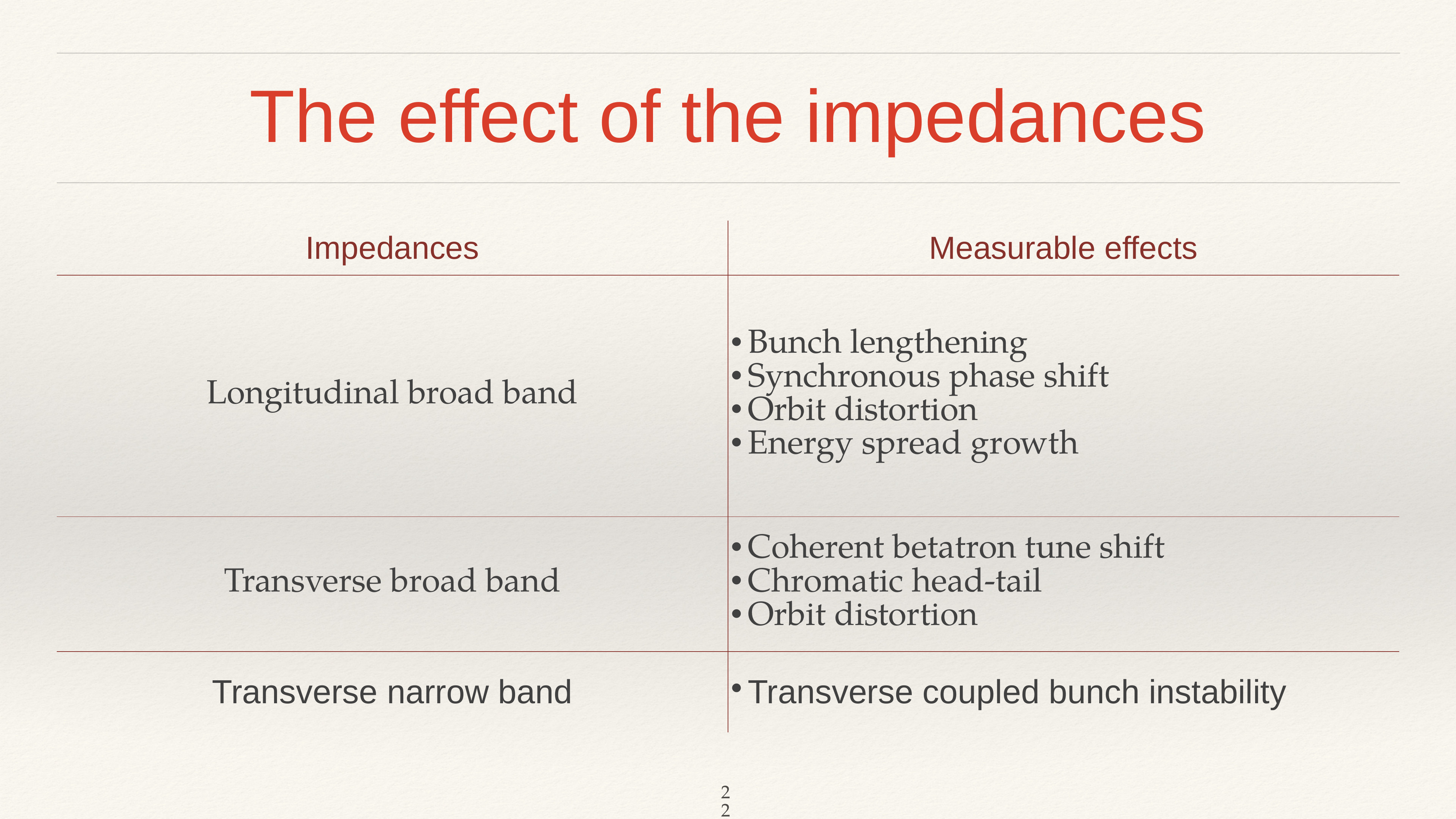

# The effect of the impedances
| Impedances | Measurable effects |
| --- | --- |
| Longitudinal broad band | Bunch lengthening Synchronous phase shift Orbit distortion Energy spread growth |
| Transverse broad band | Coherent betatron tune shift Chromatic head-tail Orbit distortion |
| Transverse narrow band | Transverse coupled bunch instability |
22